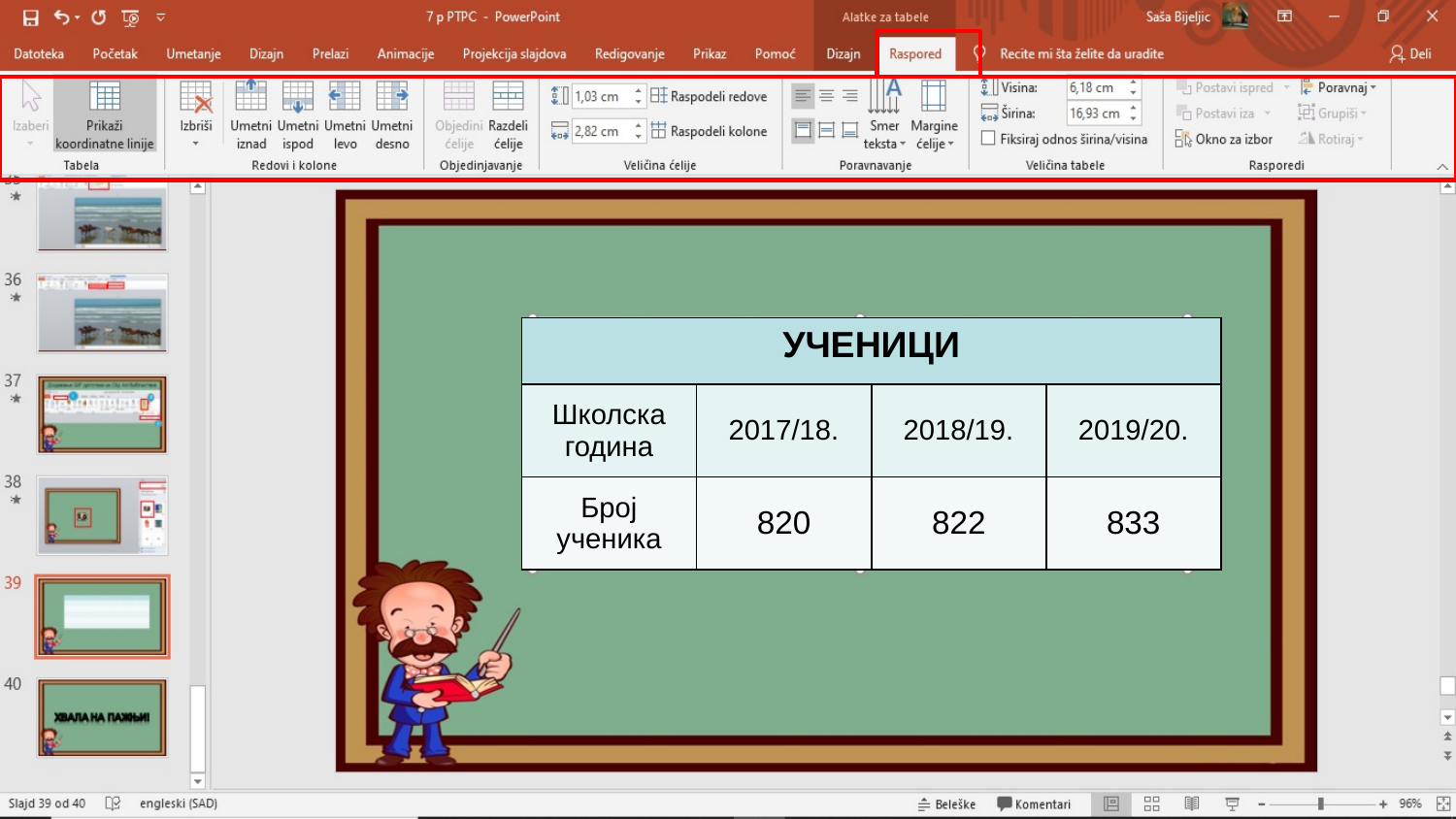

| УЧЕНИЦИ |  |  |  |
| --- | --- | --- | --- |
| Школска година | 2017/18. | 2018/19. | 2019/20. |
| Број ученика | 820 | 822 | 833 |